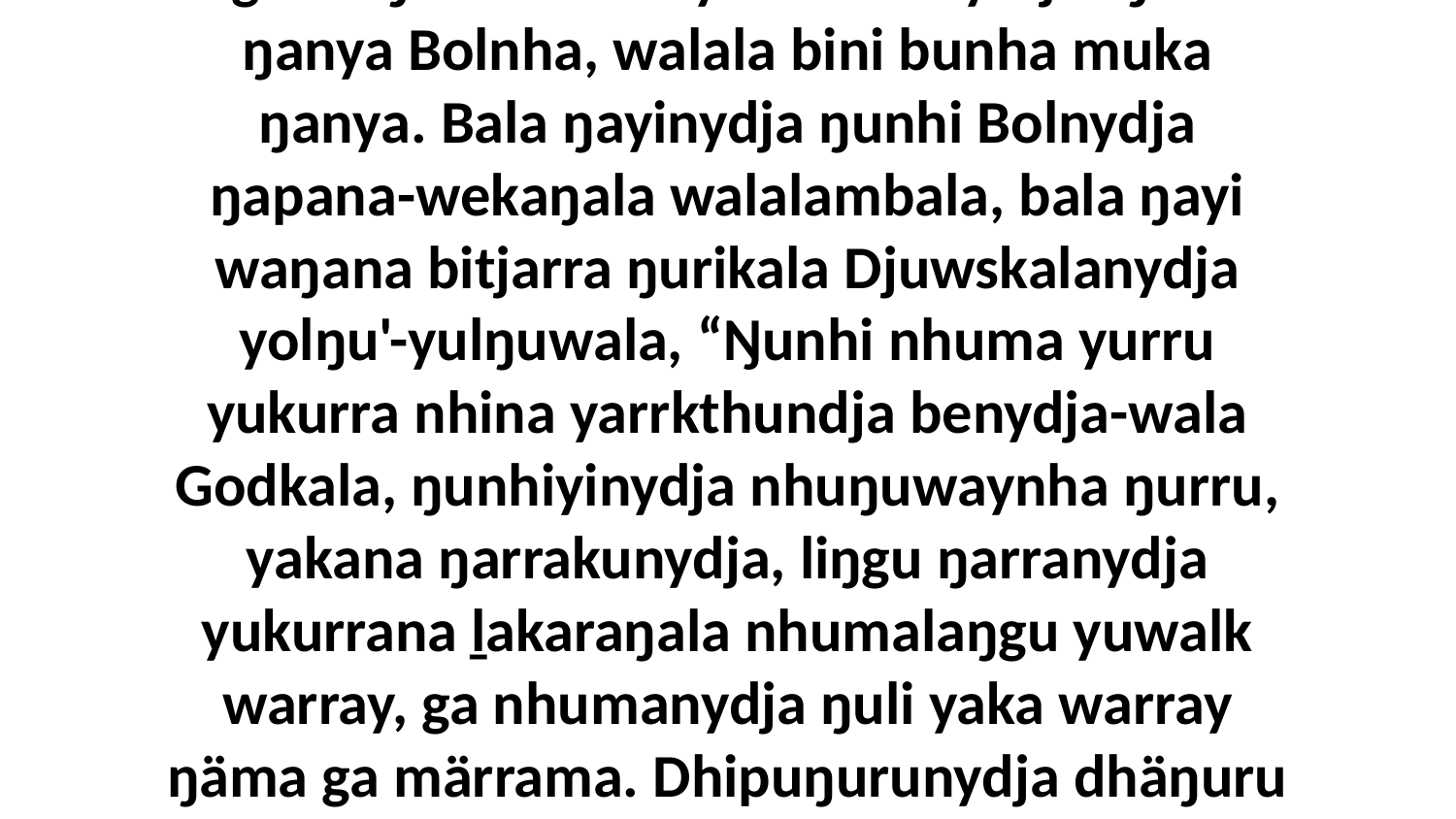

6 Yurru walala ŋunhiyi Djuwstja yolŋu walala yaka warray ḏukṯukthina ŋurikiyi dhäwu'wu, ga waŋana walala yukurrana yätjkuŋala ŋanya Bolnha, walala bini bunha muka ŋanya. Bala ŋayinydja ŋunhi Bolnydja ŋapana-wekaŋala walalambala, bala ŋayi waŋana bitjarra ŋurikala Djuwskalanydja yolŋu'-yulŋuwala, “Ŋunhi nhuma yurru yukurra nhina yarrkthundja benydja-wala Godkala, ŋunhiyinydja nhuŋuwaynha ŋurru, yakana ŋarrakunydja, liŋgu ŋarranydja yukurrana ḻakaraŋala nhumalaŋgu yuwalk warray, ga nhumanydja ŋuli yaka warray ŋäma ga märrama. Dhipuŋurunydja dhäŋuru ŋarra yurru nhumalanha gonha'yun, ga marrtji ŋunhana, ḻakarama ŋurupa mulku'-mulkuruwana yolŋu'-yulŋuwa.”